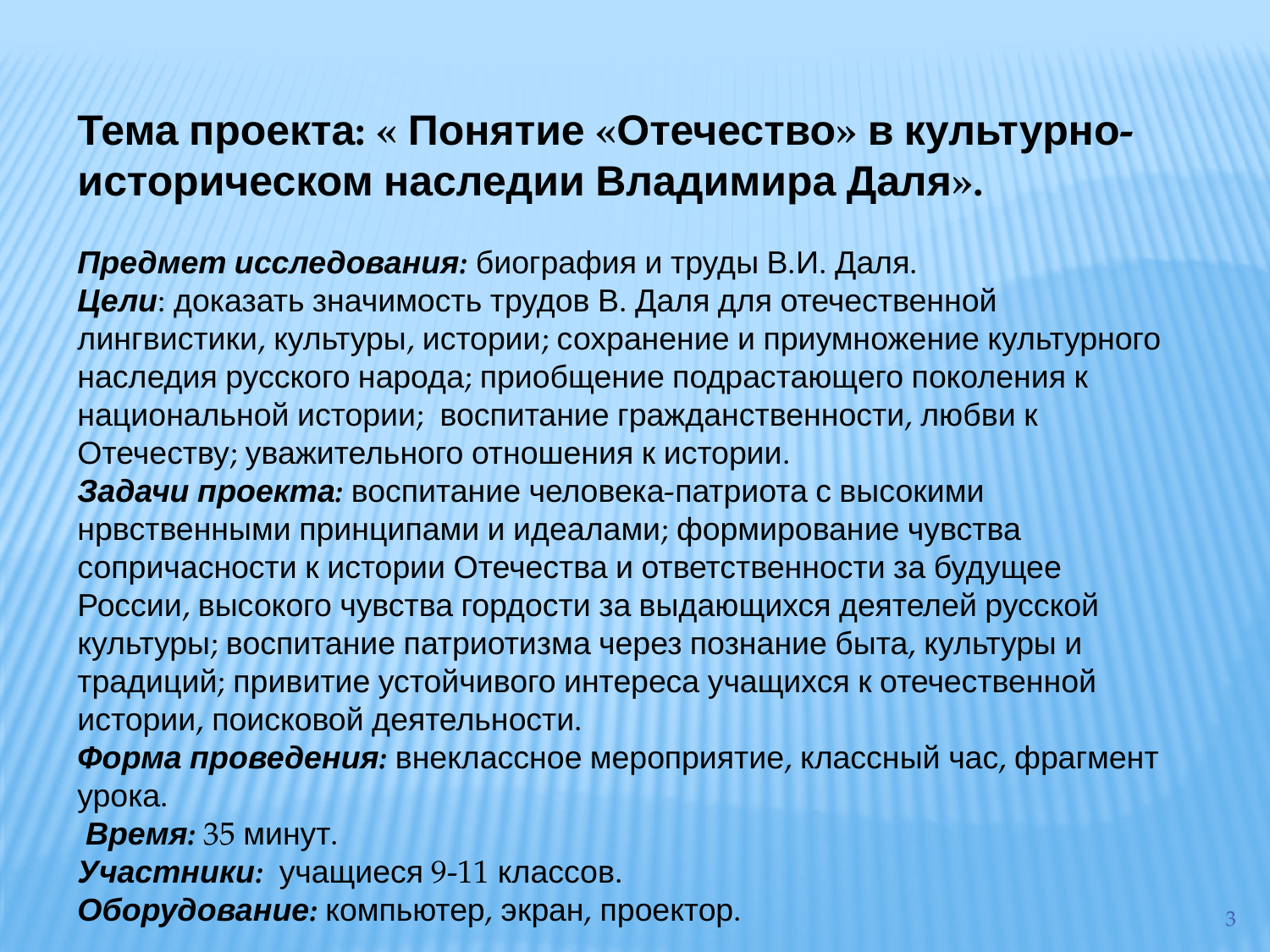

Тема проекта: « Понятие «Отечество» в культурно-историческом наследии Владимира Даля».

Предмет исследования: биография и труды В.И. Даля.
Цели: доказать значимость трудов В. Даля для отечественной лингвистики, культуры, истории; сохранение и приумножение культурного наследия русского народа; приобщение подрастающего поколения к национальной истории;  воспитание гражданственности, любви к Отечеству; уважительного отношения к истории.
Задачи проекта: воспитание человека-патриота с высокими нрвственными принципами и идеалами; формирование чувства сопричасности к истории Отечества и ответственности за будущее России, высокого чувства гордости за выдающихся деятелей русской культуры; воспитание патриотизма через познание быта, культуры и традиций; привитие устойчивого интереса учащихся к отечественной истории, поисковой деятельности.
Форма проведения: внеклассное мероприятие, классный час, фрагмент урока.
 Время: 35 минут.
Участники:  учащиеся 9-11 классов.
Оборудование: компьютер, экран, проектор.
3